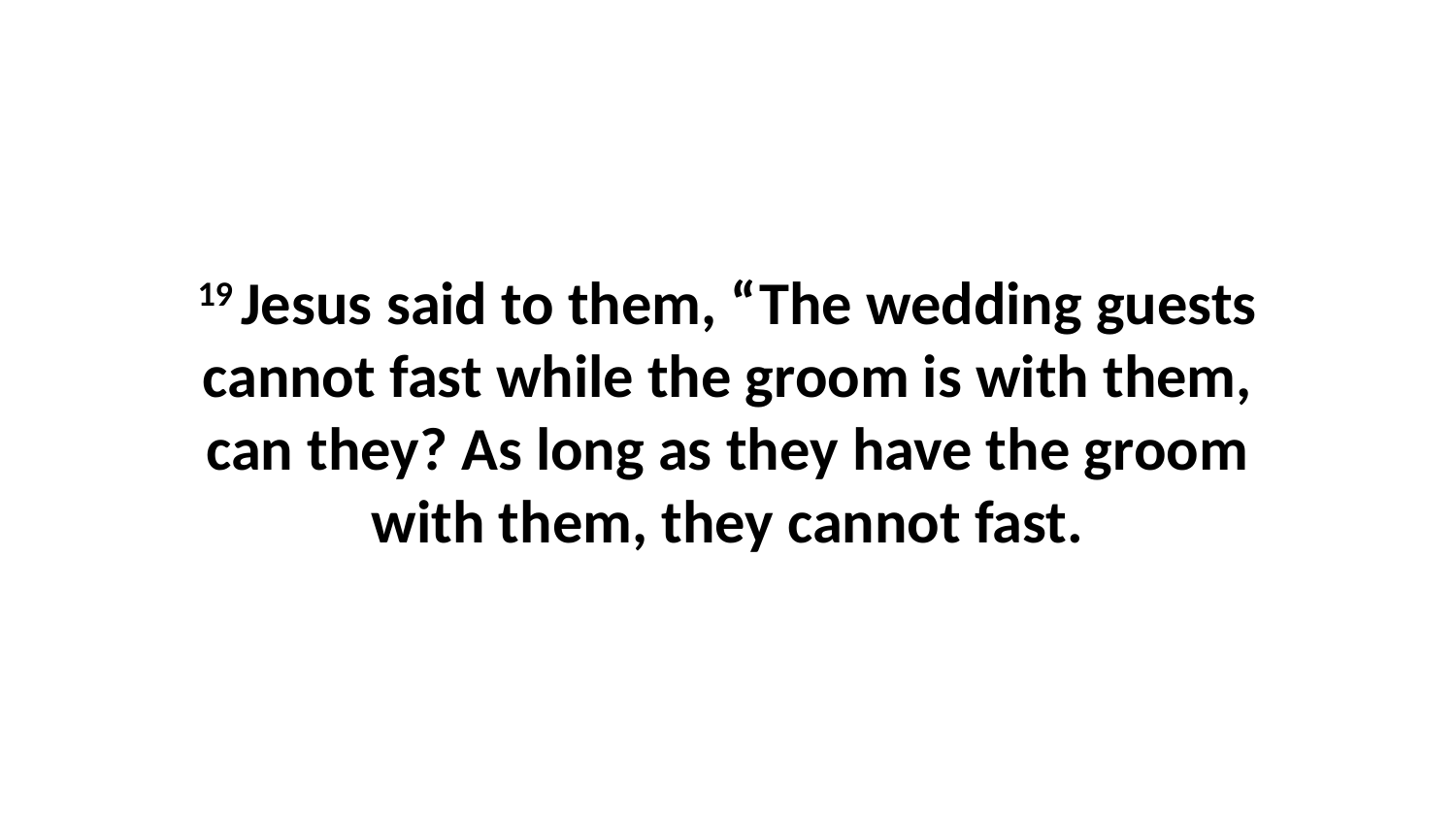

19 Jesus said to them, “The wedding guests cannot fast while the groom is with them, can they? As long as they have the groom with them, they cannot fast.